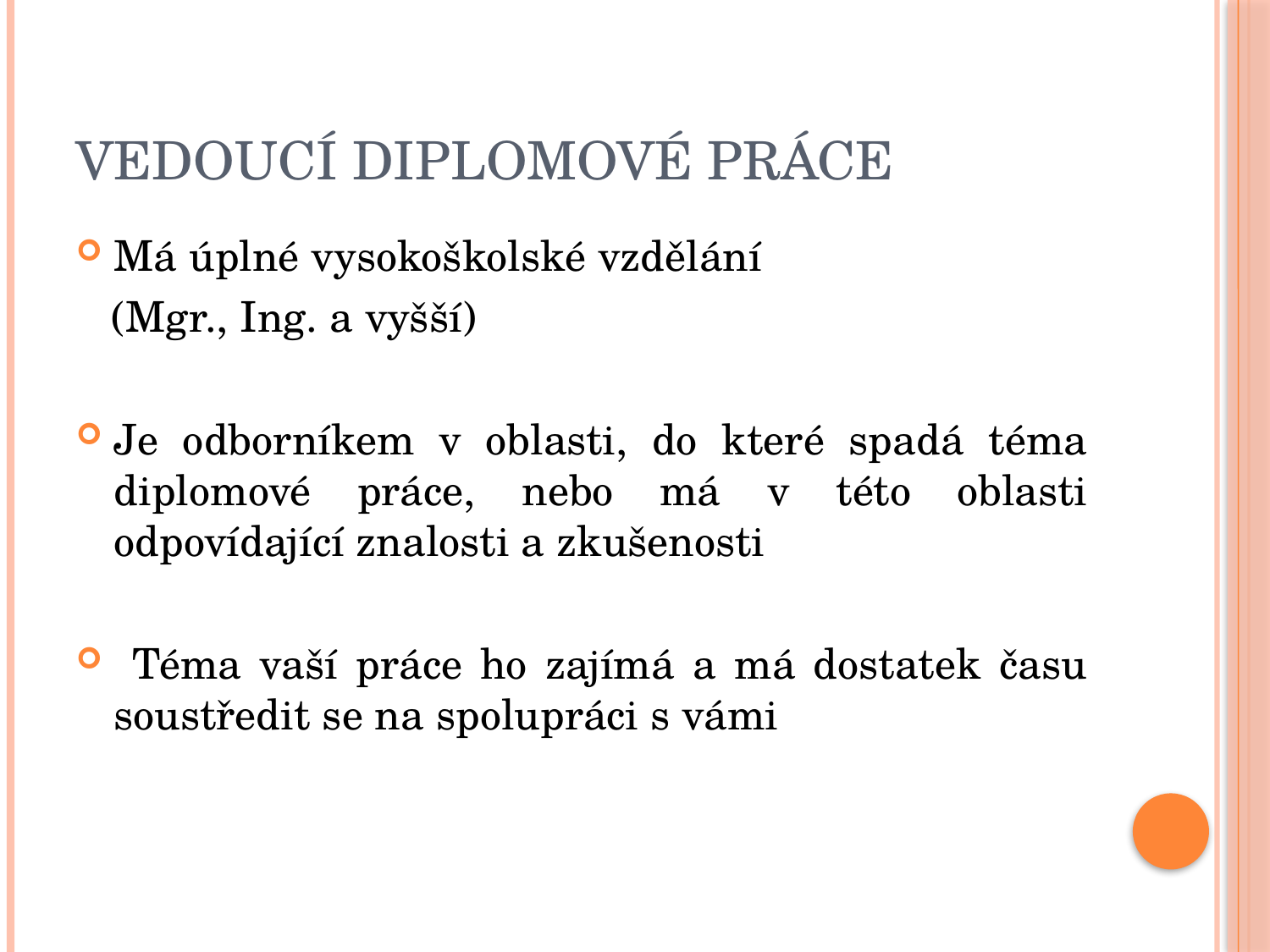

# Vedoucí diplomové práce
Má úplné vysokoškolské vzdělání
   (Mgr., Ing. a vyšší)

Je odborníkem v oblasti, do které spadá téma diplomové práce, nebo má v této oblasti odpovídající znalosti a zkušenosti

 Téma vaší práce ho zajímá a má dostatek času soustředit se na spolupráci s vámi